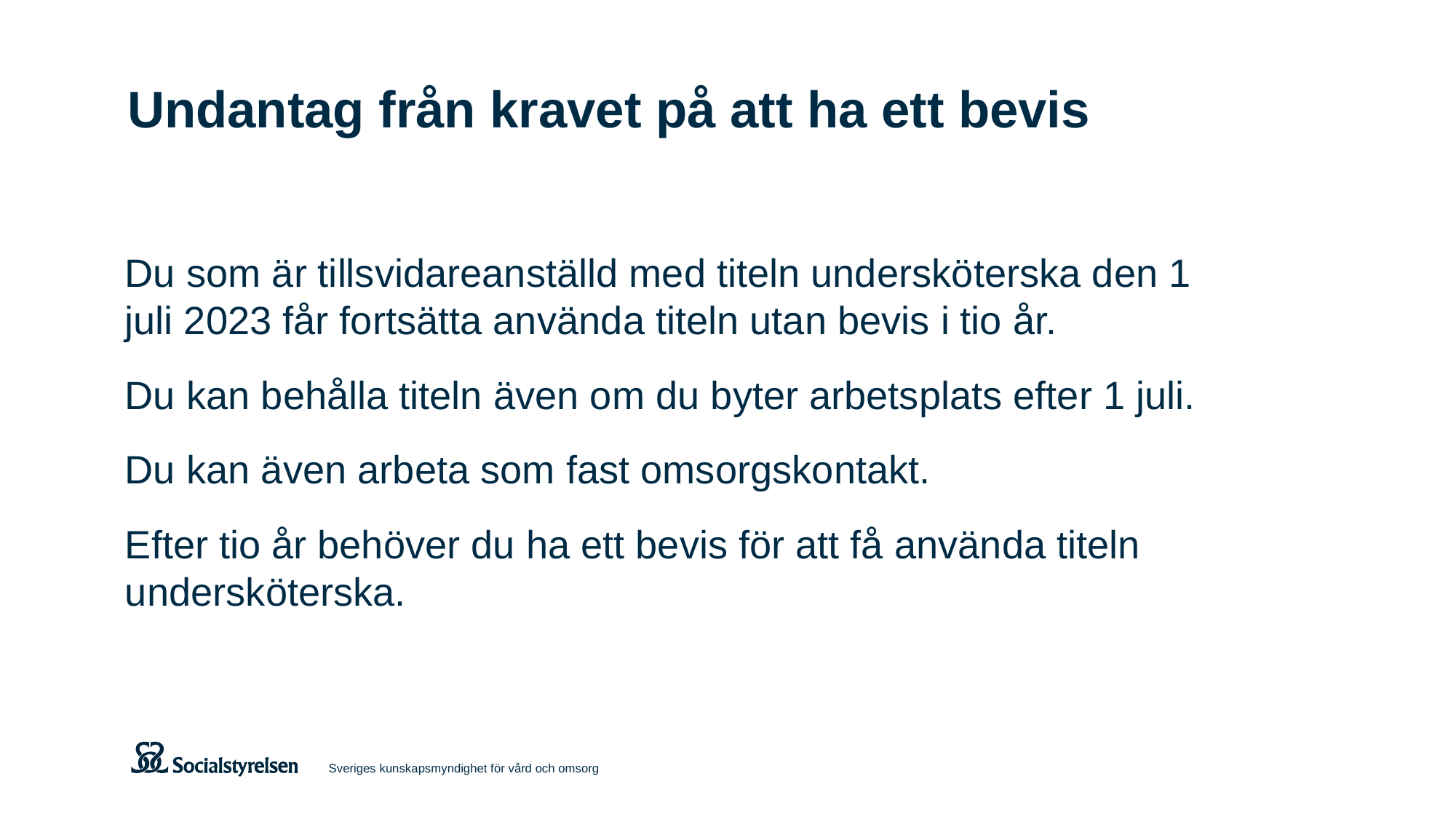

# Undantag från kravet på att ha ett bevis
Du som är tillsvidareanställd med titeln undersköterska den 1 juli 2023 får fortsätta använda titeln utan bevis i tio år.
Du kan behålla titeln även om du byter arbetsplats efter 1 juli.
Du kan även arbeta som fast omsorgskontakt.
Efter tio år behöver du ha ett bevis för att få använda titeln undersköterska.

Sveriges kunskapsmyndighet för vård och omsorg